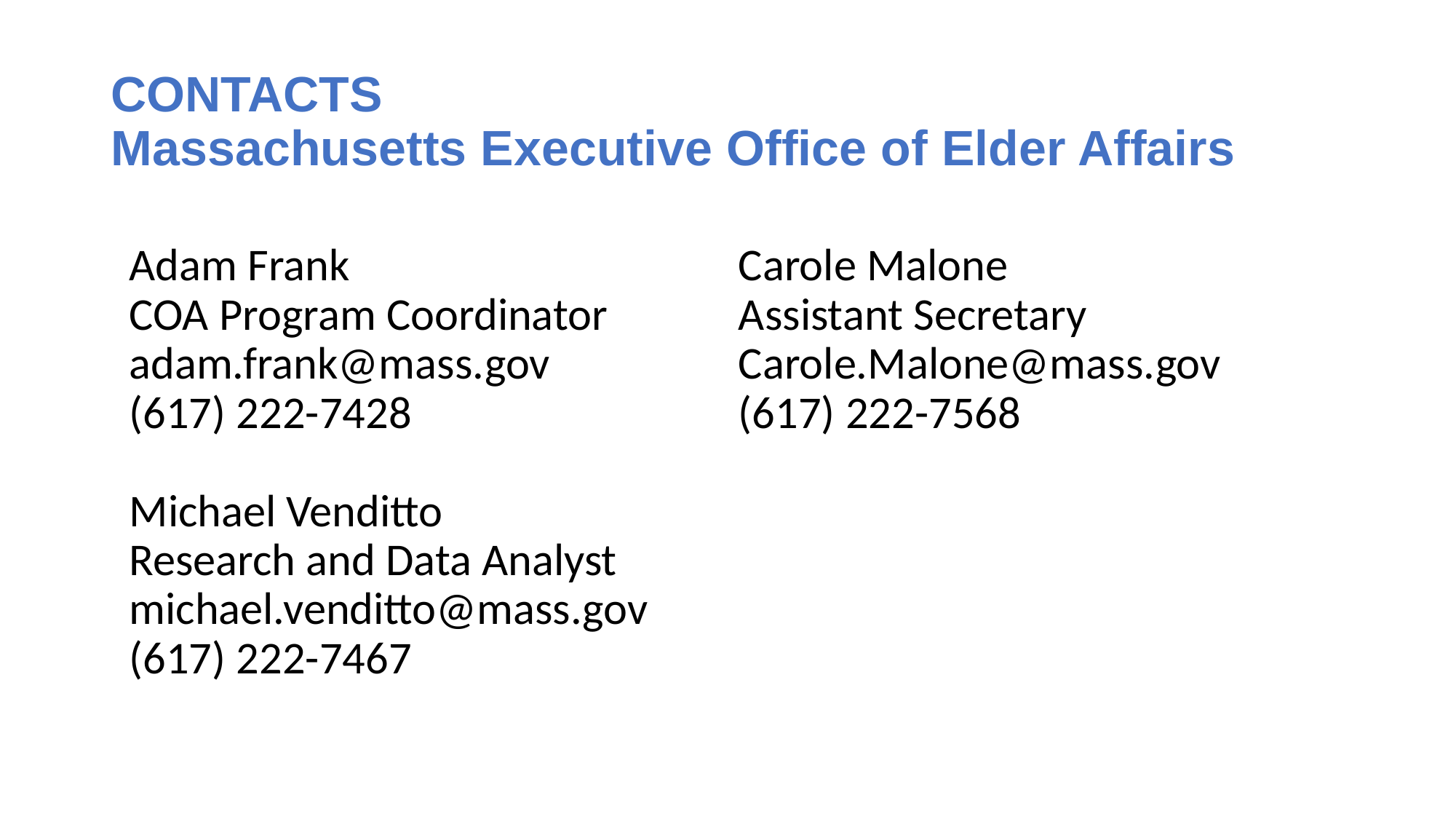

# CONTACTS Massachusetts Executive Office of Elder Affairs
Adam Frank
COA Program Coordinator
adam.frank@mass.gov
(617) 222-7428

Michael Venditto
Research and Data Analyst
michael.venditto@mass.gov
(617) 222-7467

Carole Malone
Assistant Secretary
Carole.Malone@mass.gov
(617) 222-7568